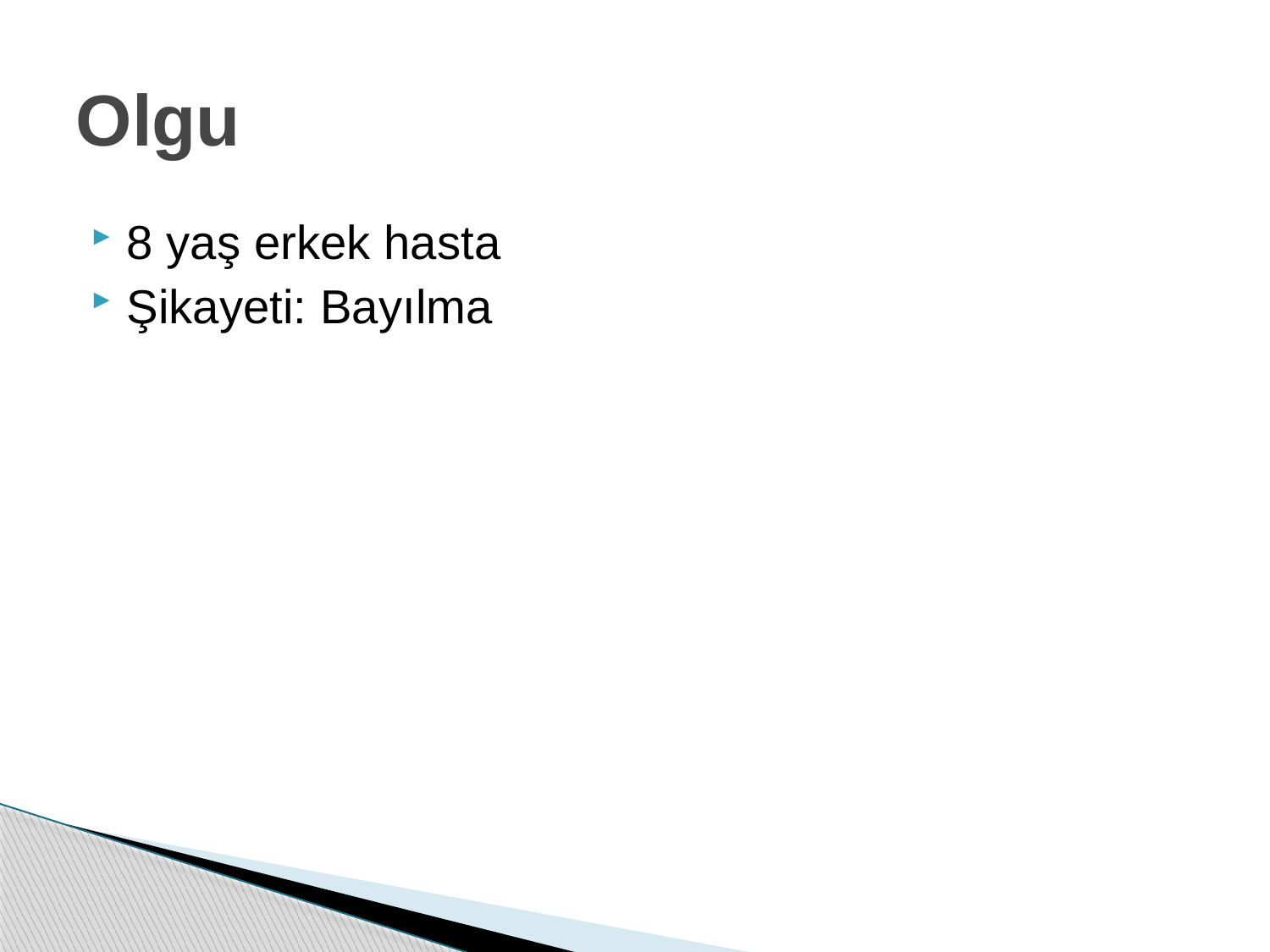

# Olgu
8 yaş erkek hasta
Şikayeti: Bayılma